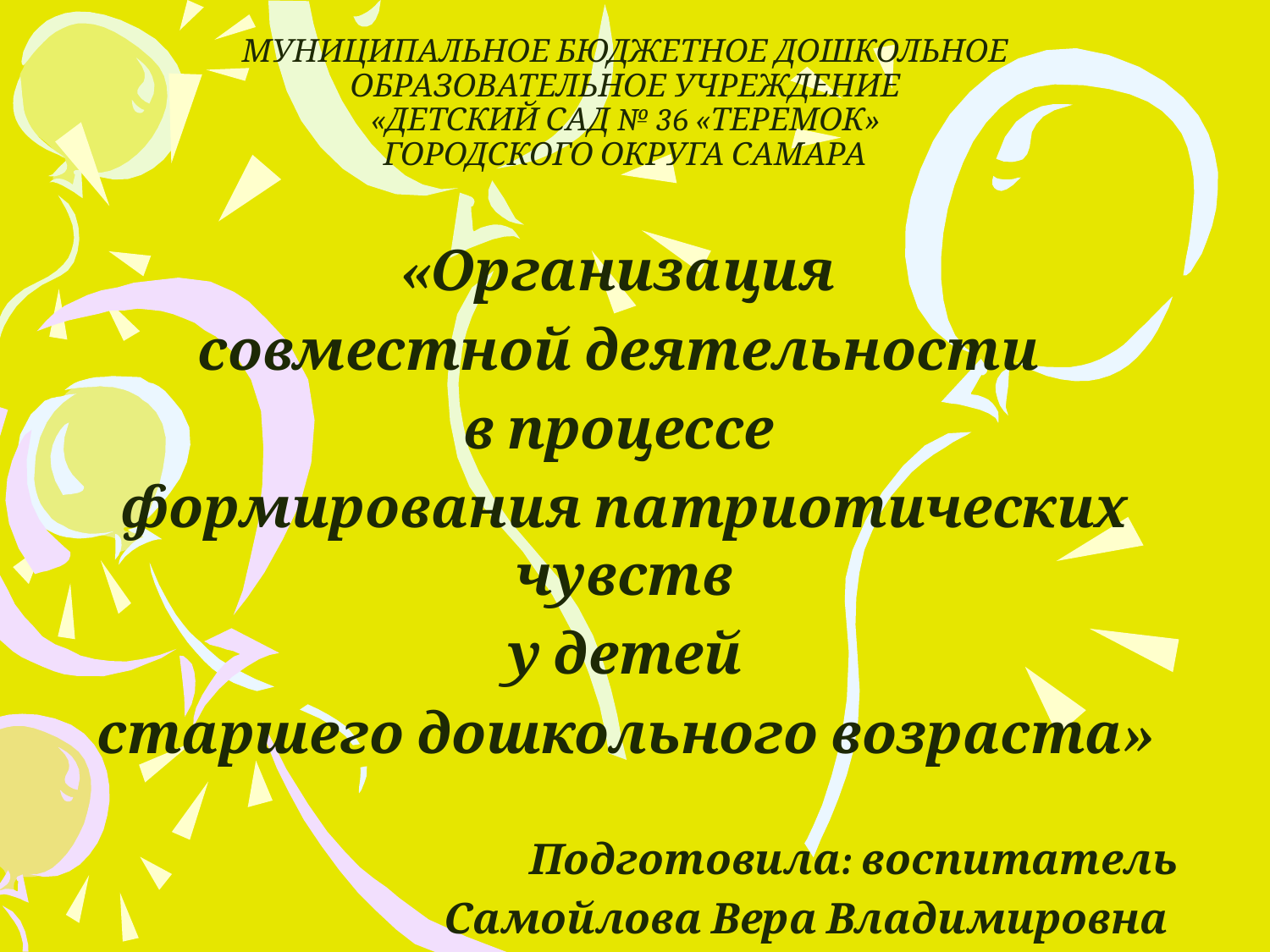

# МУНИЦИПАЛЬНОЕ БЮДЖЕТНОЕ ДОШКОЛЬНОЕ ОБРАЗОВАТЕЛЬНОЕ УЧРЕЖДЕНИЕ «ДЕТСКИЙ САД № 36 «ТЕРЕМОК» ГОРОДСКОГО ОКРУГА САМАРА
«Организация
совместной деятельности
в процессе
формирования патриотических чувств
 у детей
старшего дошкольного возраста»

Подготовила: воспитатель
 Самойлова Вера Владимировна